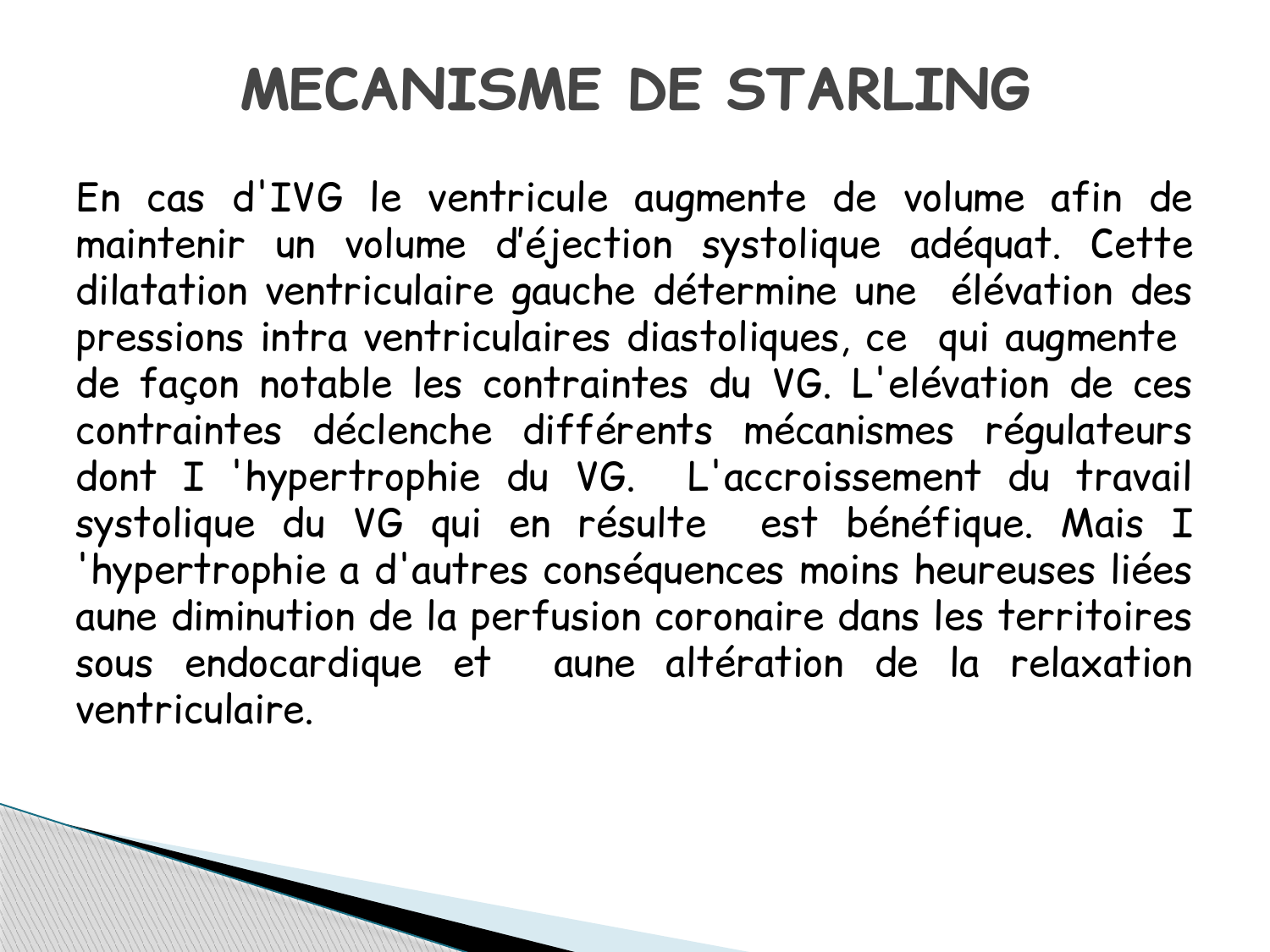

# MECANISME DE STARLING
En cas d'IVG le ventricule augmente de volume afin de maintenir un volume d’éjection systolique adéquat. Cette dilatation ventriculaire gauche détermine une  élévation des pressions intra ventriculaires diastoliques, ce  qui augmente  de façon notable les contraintes du VG. L'elévation de ces contraintes déclenche différents mécanismes régulateurs dont I 'hypertrophie du VG.  L'accroissement du travail systolique du VG qui en résulte  est bénéfique. Mais I 'hypertrophie a d'autres conséquences moins heureuses liées aune diminution de la perfusion coronaire dans les territoires sous endocardique et  aune altération de la relaxation ventriculaire.